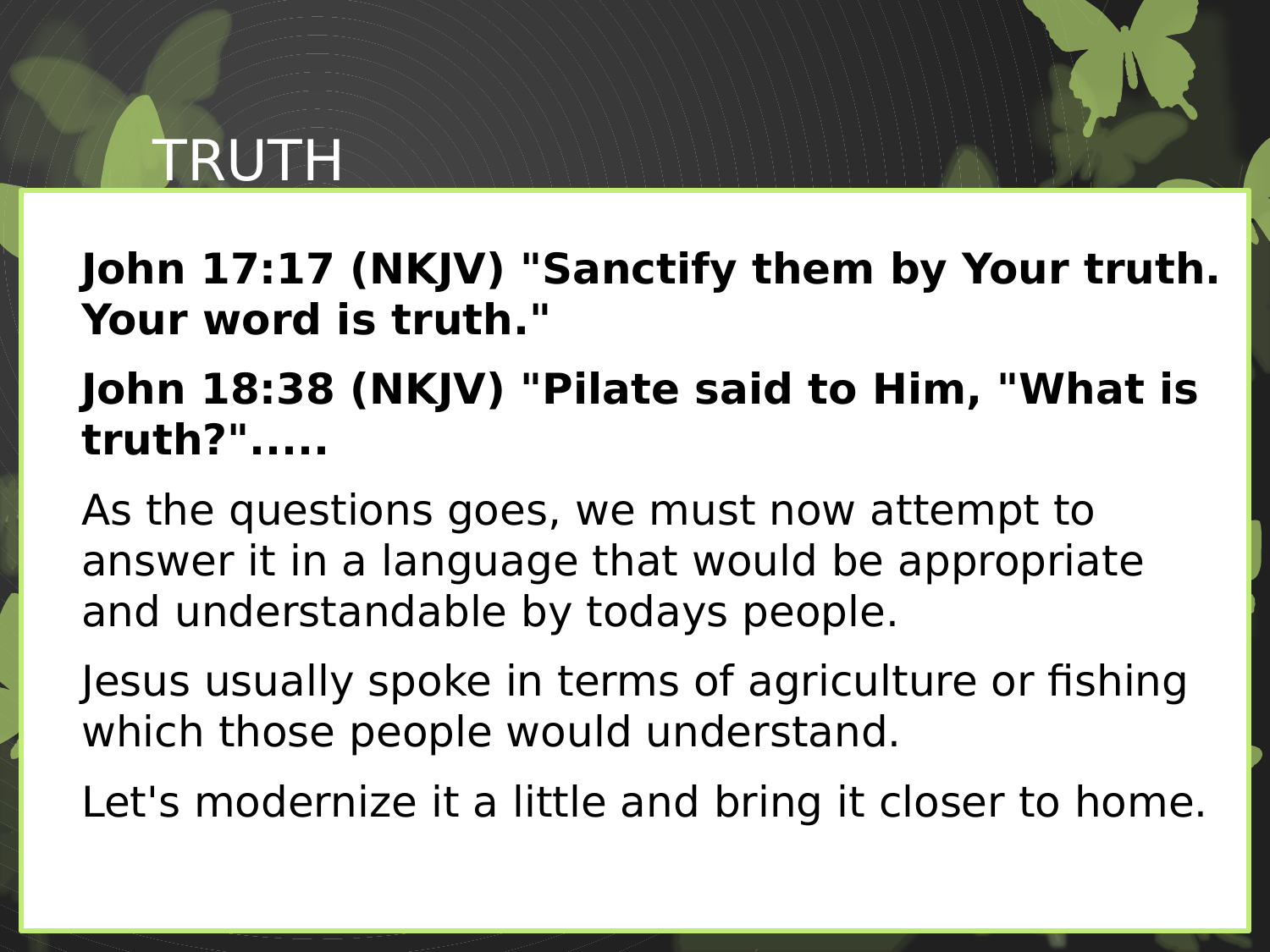

# TRUTH
John 17:17 (NKJV) "Sanctify them by Your truth. Your word is truth."
John 18:38 (NKJV) "Pilate said to Him, "What is truth?".....
As the questions goes, we must now attempt to answer it in a language that would be appropriate and understandable by todays people.
Jesus usually spoke in terms of agriculture or fishing which those people would understand.
Let's modernize it a little and bring it closer to home.